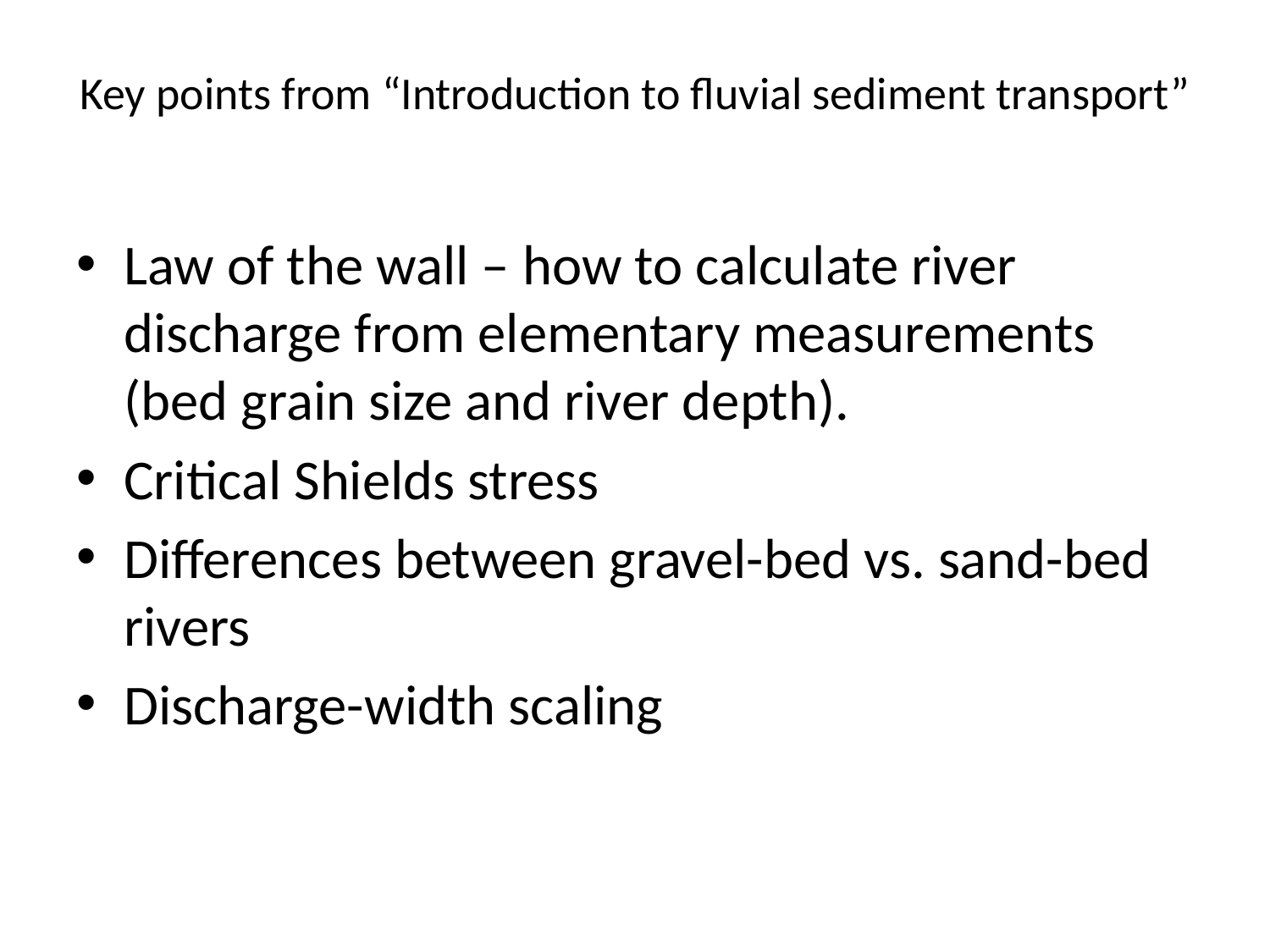

# Key points from “Introduction to fluvial sediment transport”
Law of the wall – how to calculate river discharge from elementary measurements (bed grain size and river depth).
Critical Shields stress
Differences between gravel-bed vs. sand-bed rivers
Discharge-width scaling